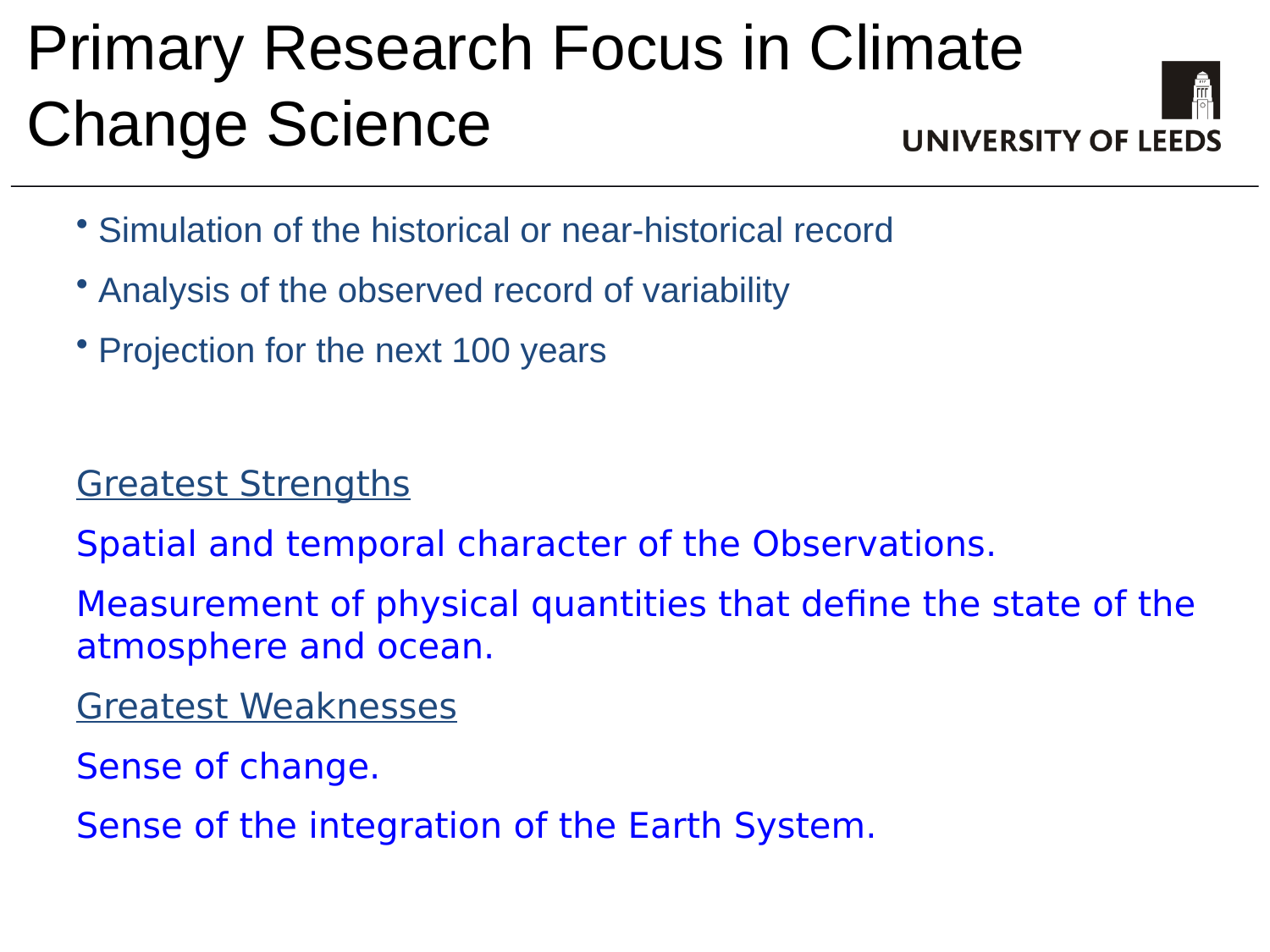

Primary Research Focus in Climate
Change Science
 Simulation of the historical or near-historical record
 Analysis of the observed record of variability
 Projection for the next 100 years
Greatest Strengths
Spatial and temporal character of the Observations.
Measurement of physical quantities that define the state of the atmosphere and ocean.
Greatest Weaknesses
Sense of change.
Sense of the integration of the Earth System.